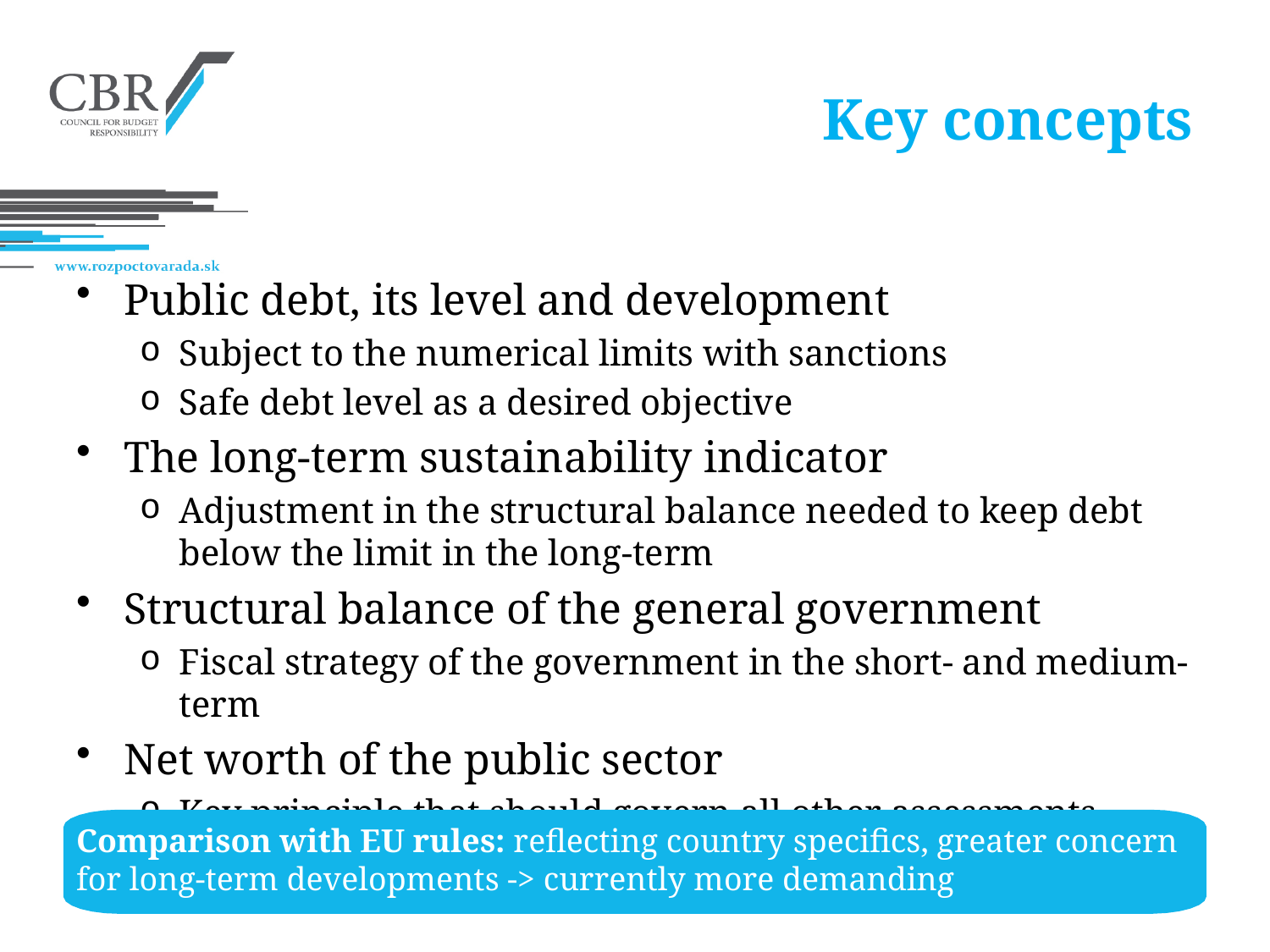

# Key concepts
Public debt, its level and development
Subject to the numerical limits with sanctions
Safe debt level as a desired objective
The long-term sustainability indicator
Adjustment in the structural balance needed to keep debt below the limit in the long-term
Structural balance of the general government
Fiscal strategy of the government in the short- and medium-term
Net worth of the public sector
Key principle that should govern all other assessments

Comparison with EU rules: reflecting country specifics, greater concern for long-term developments -> currently more demanding
4